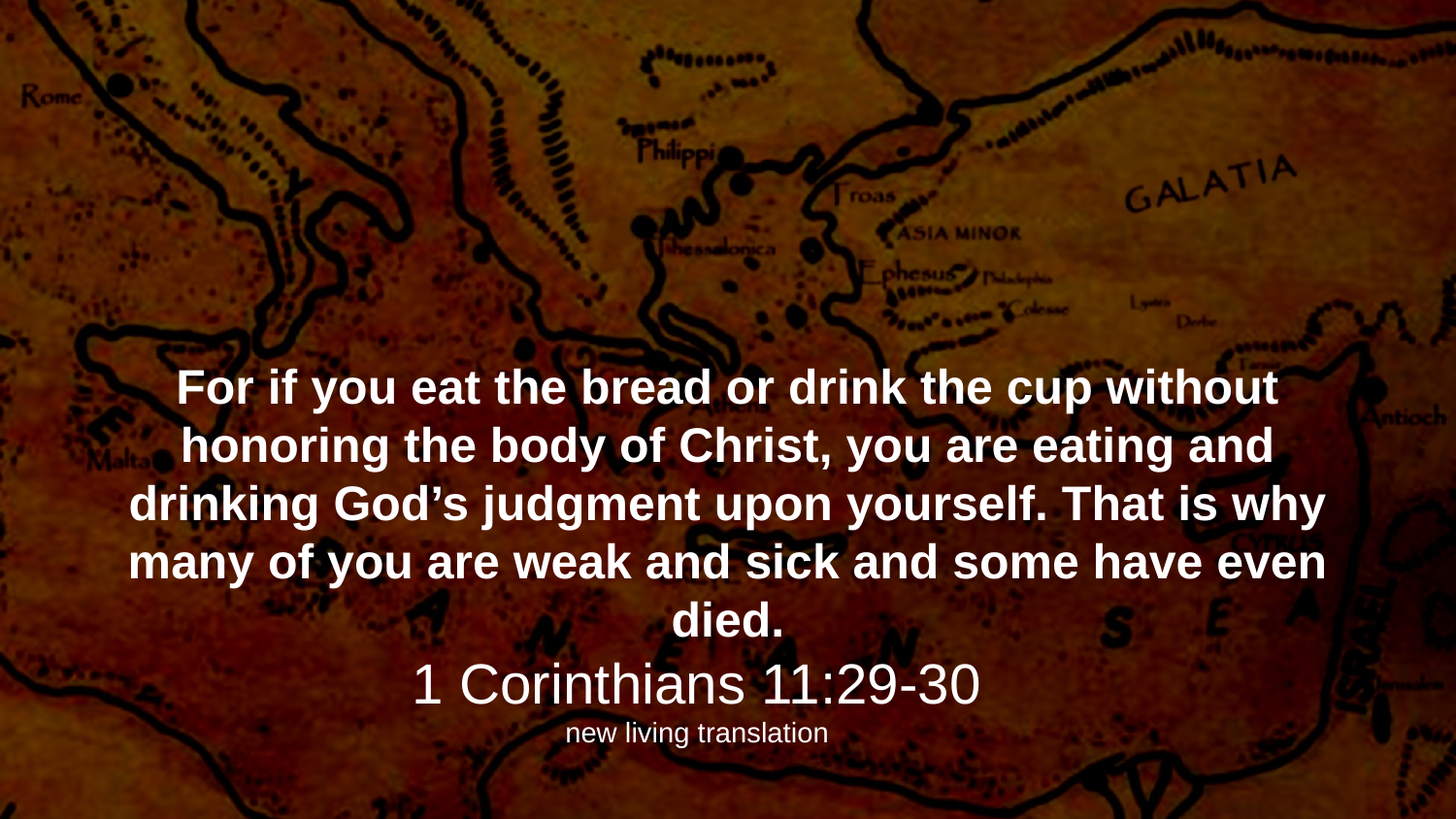

For if you eat the bread or drink the cup without honoring the body of Christ, you are eating and drinking God’s judgment upon yourself. That is why many of you are weak and sick and some have even died.
1 Corinthians 11:29-30
new living translation